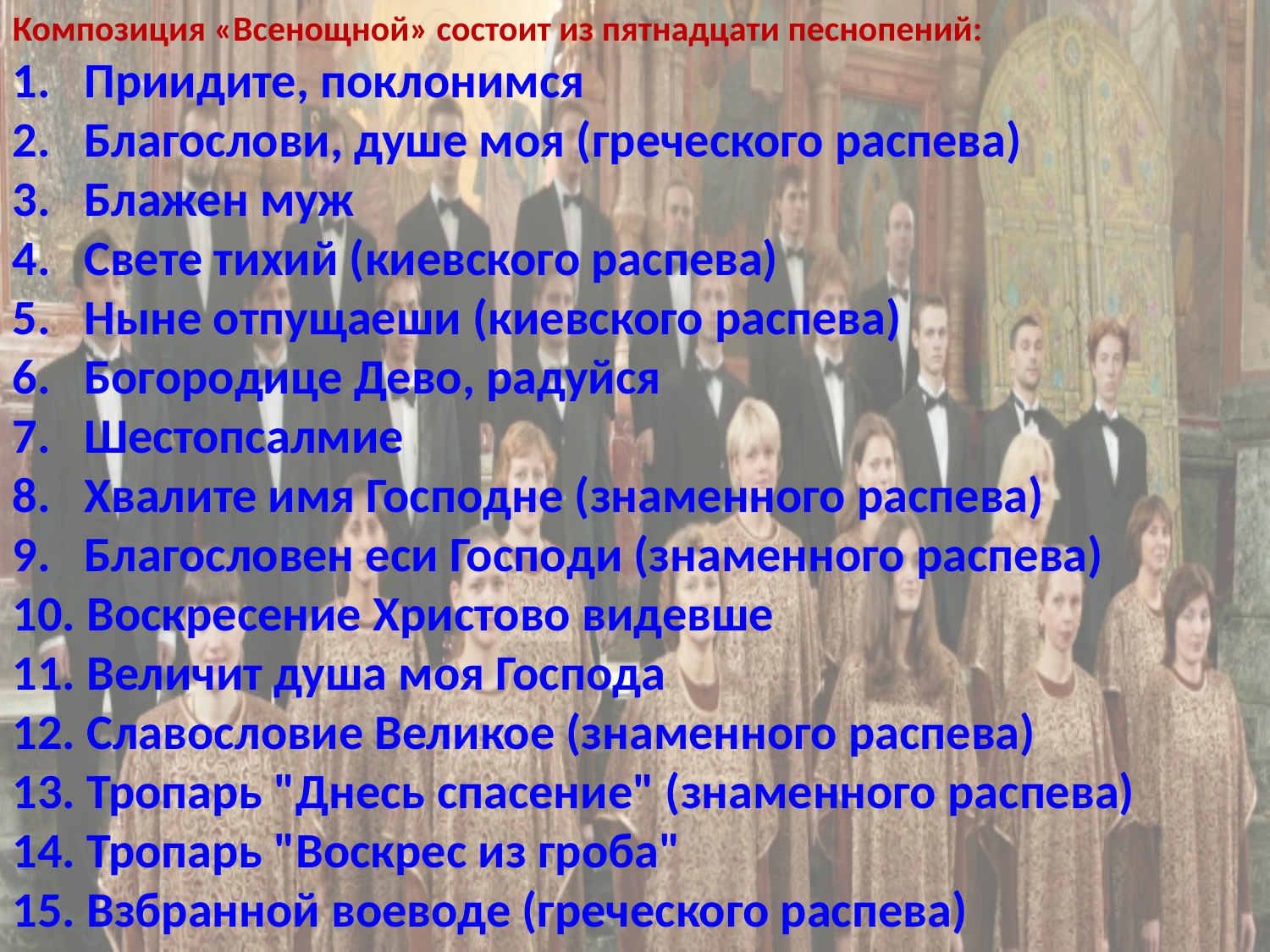

Композиция «Всенощной» состоит из пятнадцати песнопений:
1.   Приидите, поклонимся
2.   Благослови, душе моя (греческого распева)
3.   Блажен муж
4.   Свете тихий (киевского распева)
5.   Ныне отпущаеши (киевского распева)
6.   Богородице Дево, радуйся
7.   Шестопсалмие
8.   Хвалите имя Господне (знаменного распева)
9.   Благословен еси Господи (знаменного распева)
10. Воскресение Христово видевше
11. Величит душа моя Господа
12. Славословие Великое (знаменного распева)
13. Тропарь "Днесь спасение" (знаменного распева)
14. Тропарь "Воскрес из гроба"
15. Взбранной воеводе (греческого распева)